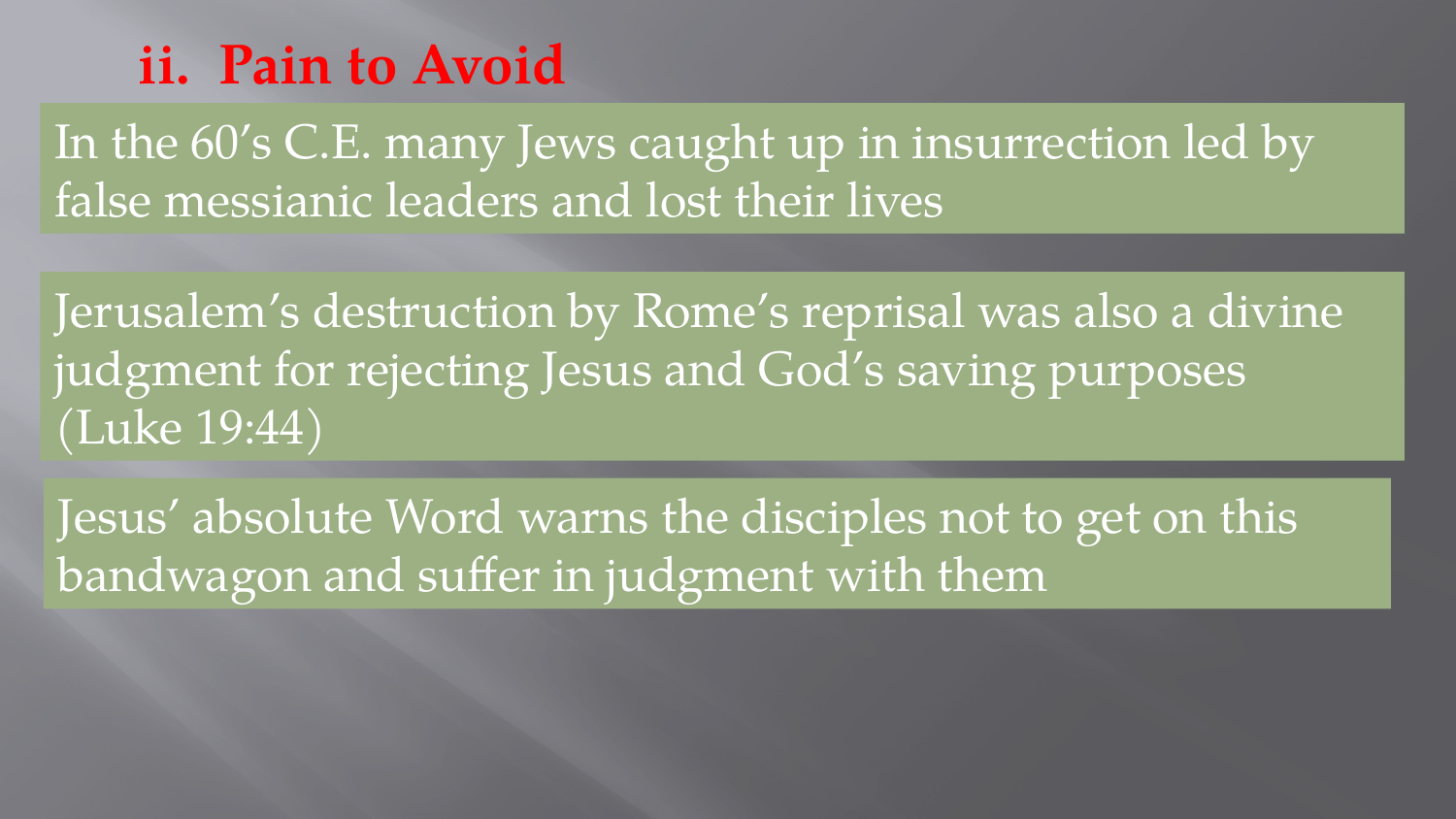

ii.  Pain to Avoid
In the 60’s C.E. many Jews caught up in insurrection led by false messianic leaders and lost their lives
Jerusalem’s destruction by Rome’s reprisal was also a divine judgment for rejecting Jesus and God’s saving purposes
(Luke 19:44)
Jesus’ absolute Word warns the disciples not to get on this bandwagon and suffer in judgment with them